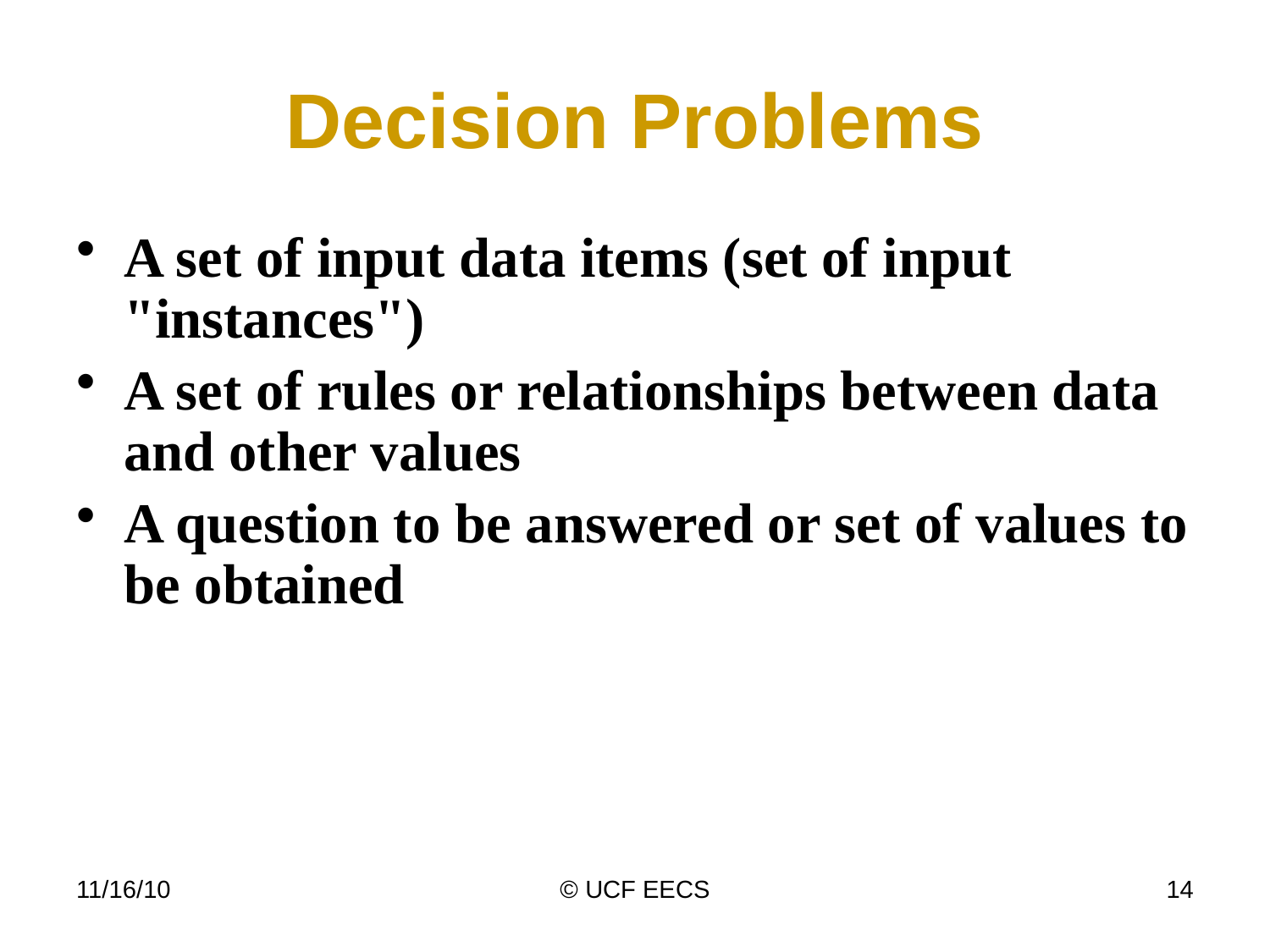

# Decision Problems
A set of input data items (set of input "instances")
A set of rules or relationships between data and other values
A question to be answered or set of values to be obtained
11/16/10
© UCF EECS
14